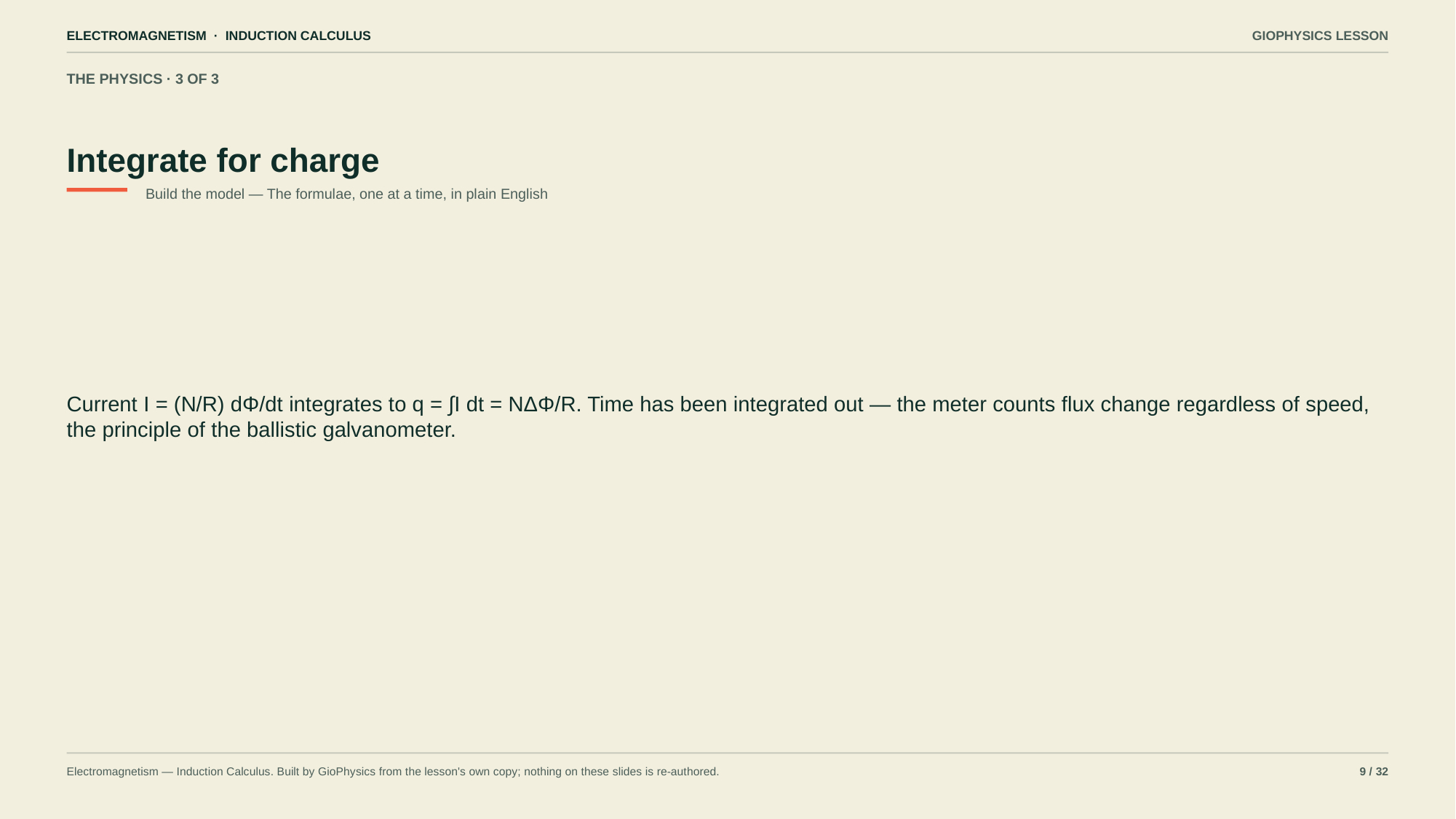

ELECTROMAGNETISM  ·  INDUCTION CALCULUS
GIOPHYSICS LESSON

THE PHYSICS · 3 OF 3
Integrate for charge
Build the model — The formulae, one at a time, in plain English

Current I = (N/R) dΦ/dt integrates to q = ∫I dt = NΔΦ/R. Time has been integrated out — the meter counts flux change regardless of speed, the principle of the ballistic galvanometer.

Electromagnetism — Induction Calculus. Built by GioPhysics from the lesson's own copy; nothing on these slides is re-authored.
9 / 32